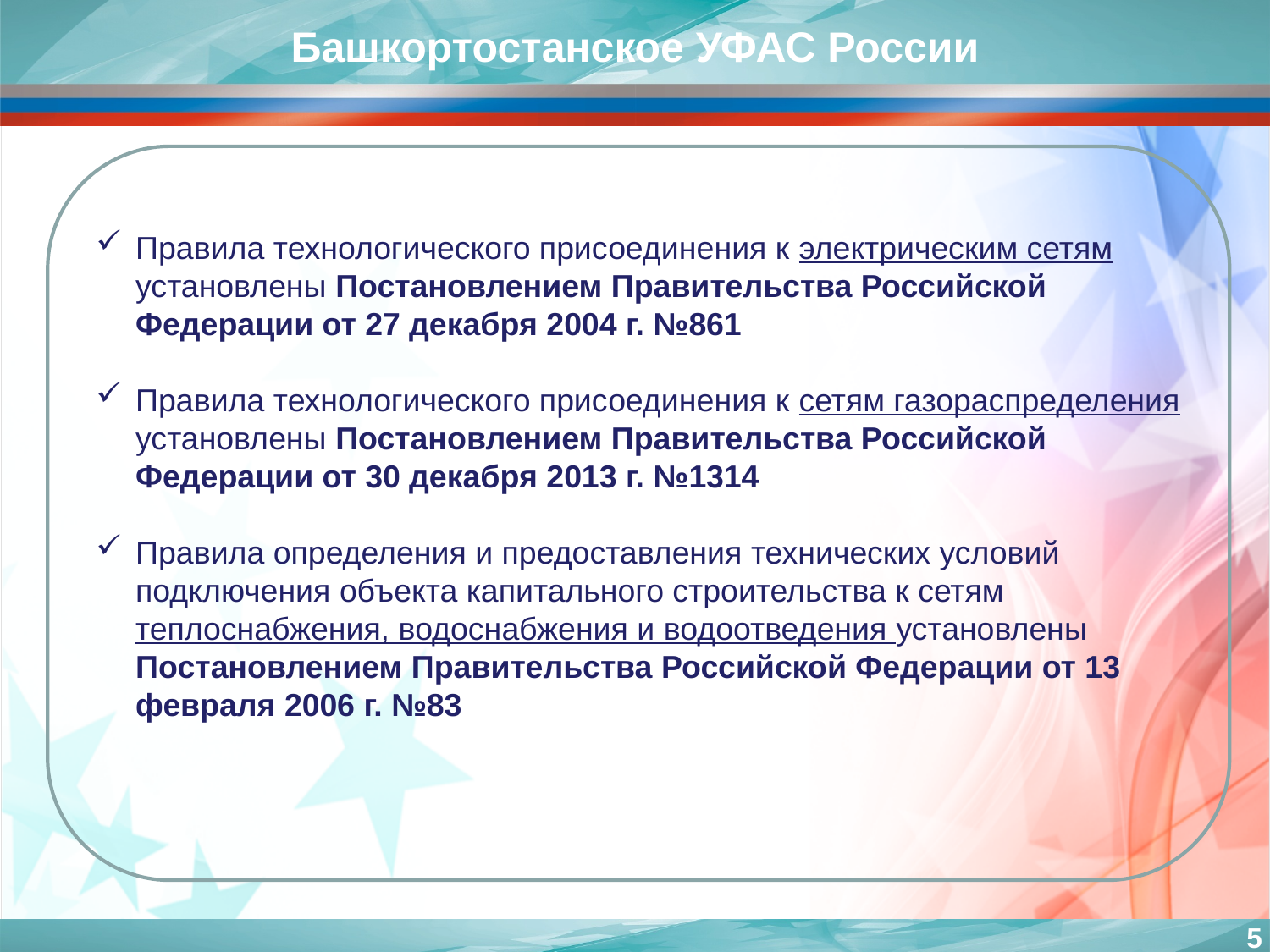

Башкортостанское УФАС России
Правила технологического присоединения к электрическим сетям установлены Постановлением Правительства Российской Федерации от 27 декабря 2004 г. №861

Правила технологического присоединения к сетям газораспределения установлены Постановлением Правительства Российской Федерации от 30 декабря 2013 г. №1314

Правила определения и предоставления технических условий подключения объекта капитального строительства к сетям теплоснабжения, водоснабжения и водоотведения установлены Постановлением Правительства Российской Федерации от 13 февраля 2006 г. №83

5